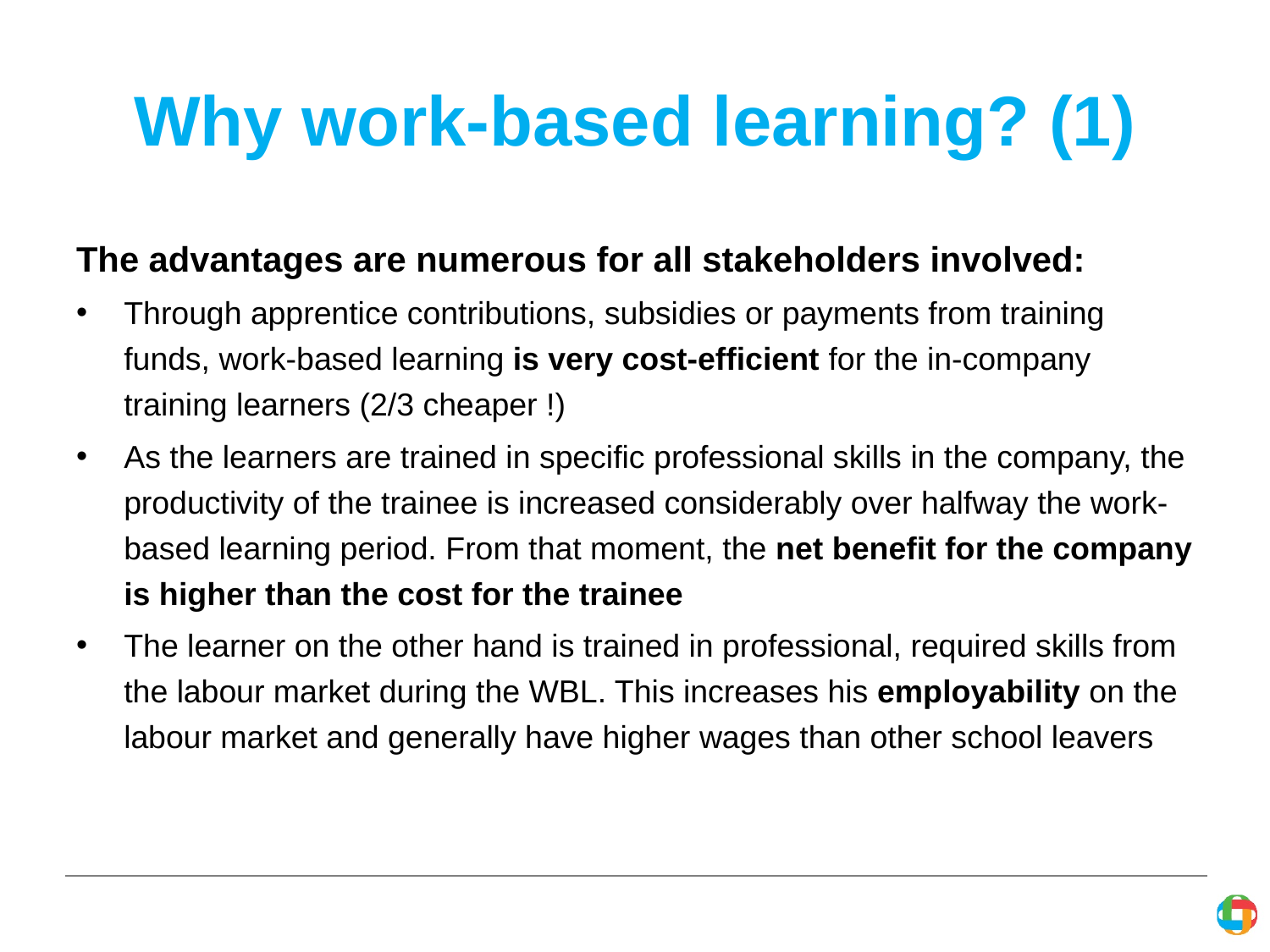

# Why work-based learning? (1)
The advantages are numerous for all stakeholders involved:
Through apprentice contributions, subsidies or payments from training funds, work-based learning is very cost-efficient for the in-company training learners (2/3 cheaper !)
As the learners are trained in specific professional skills in the company, the productivity of the trainee is increased considerably over halfway the work-based learning period. From that moment, the net benefit for the company is higher than the cost for the trainee
The learner on the other hand is trained in professional, required skills from the labour market during the WBL. This increases his employability on the labour market and generally have higher wages than other school leavers